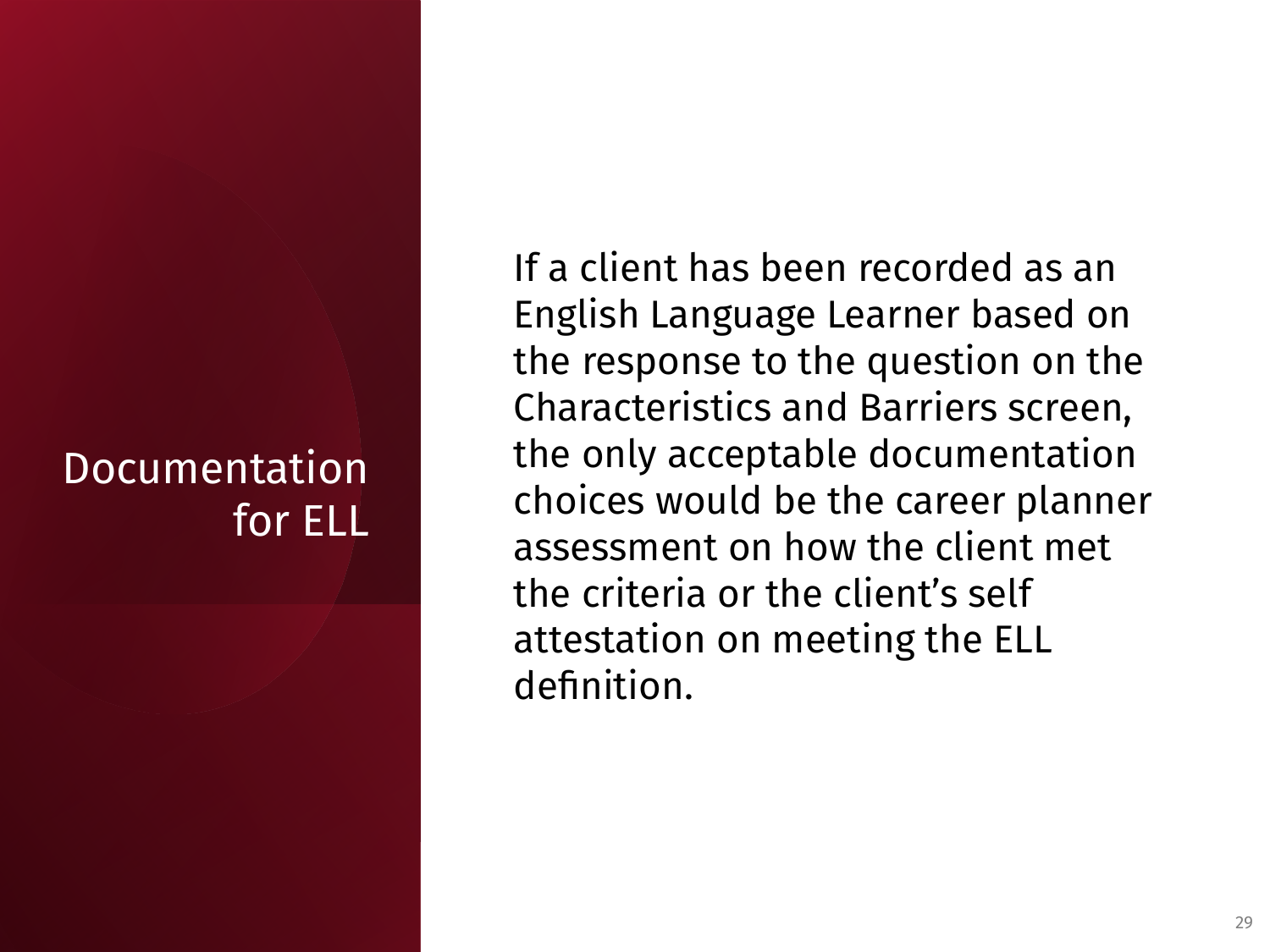

# Documentation for ELL
If a client has been recorded as an English Language Learner based on the response to the question on the Characteristics and Barriers screen, the only acceptable documentation choices would be the career planner assessment on how the client met the criteria or the client’s self attestation on meeting the ELL definition.

29